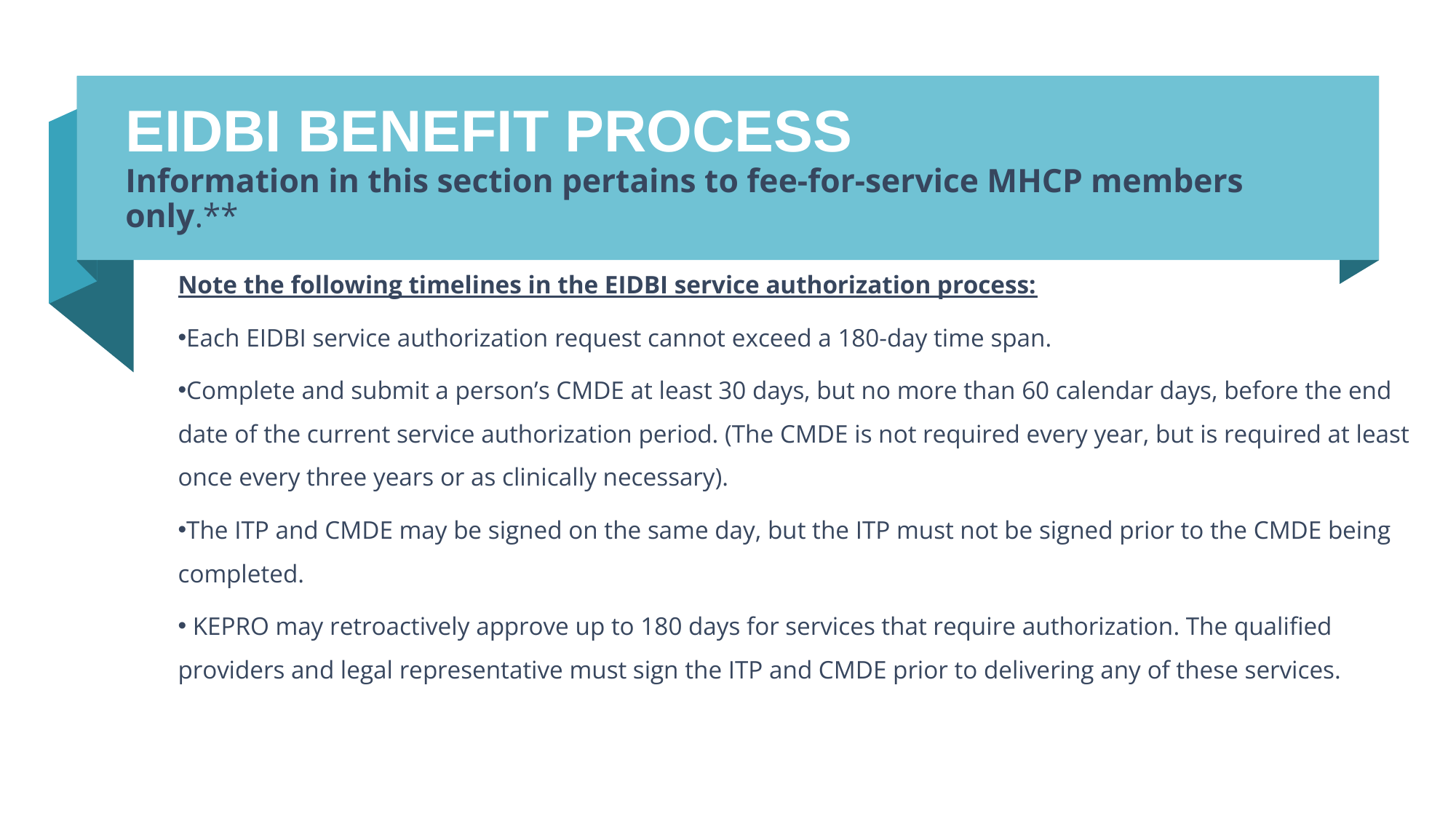

# EIDBI BENEFIT PROCESS Information in this section pertains to fee-for-service MHCP members only.**

Note the following timelines in the EIDBI service authorization process:
Each EIDBI service authorization request cannot exceed a 180-day time span.
Complete and submit a person’s CMDE at least 30 days, but no more than 60 calendar days, before the end date of the current service authorization period. (The CMDE is not required every year, but is required at least once every three years or as clinically necessary).
The ITP and CMDE may be signed on the same day, but the ITP must not be signed prior to the CMDE being completed.
 KEPRO may retroactively approve up to 180 days for services that require authorization. The qualified providers and legal representative must sign the ITP and CMDE prior to delivering any of these services.